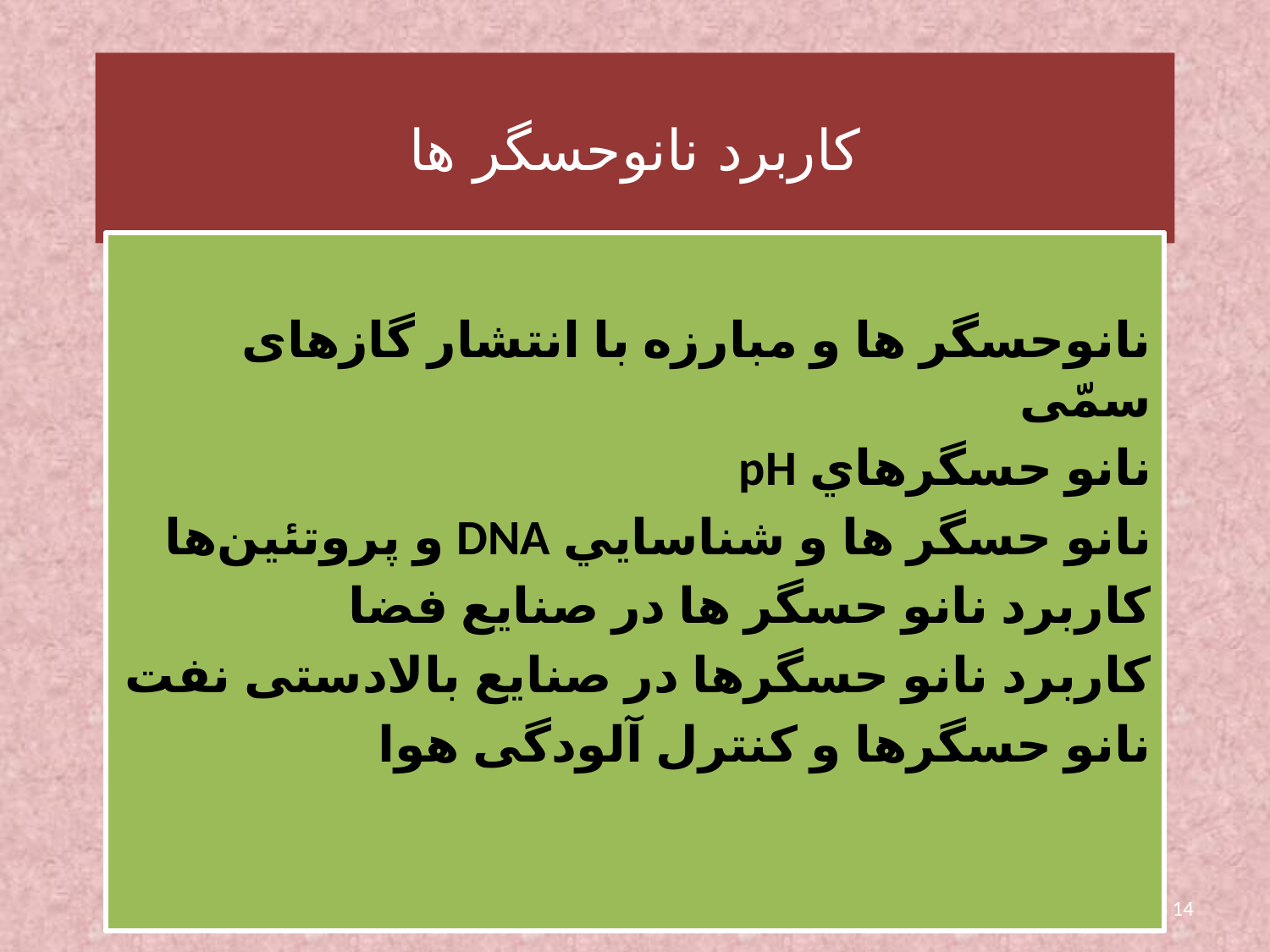

# کاربرد نانوحسگر ها

نانوحسگر ها و مبارزه با انتشار گازهای سمّی
نانو حسگرهاي pH
نانو حسگر ها و شناسايي DNA و پروتئين‌ها
کاربرد نانو حسگر ها در صنايع فضا
کاربرد نانو حسگرها در صنايع بالادستى نفت
نانو حسگرها و کنترل آلودگی هوا
14